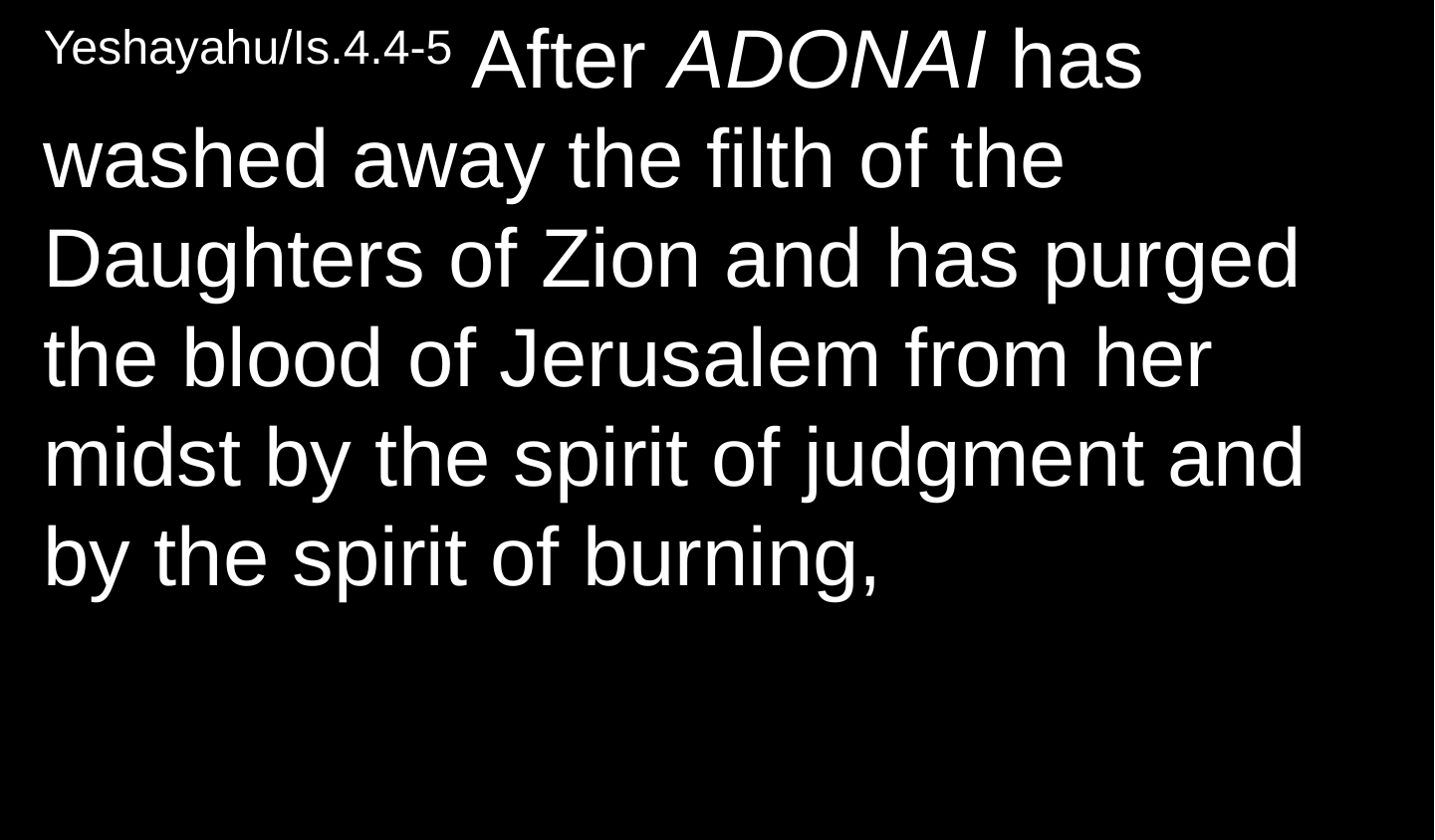

Yeshayahu/Is.4.4-5 After Adonai has washed away the filth of the Daughters of Zion and has purged the blood of Jerusalem from her midst by the spirit of judgment and by the spirit of burning,